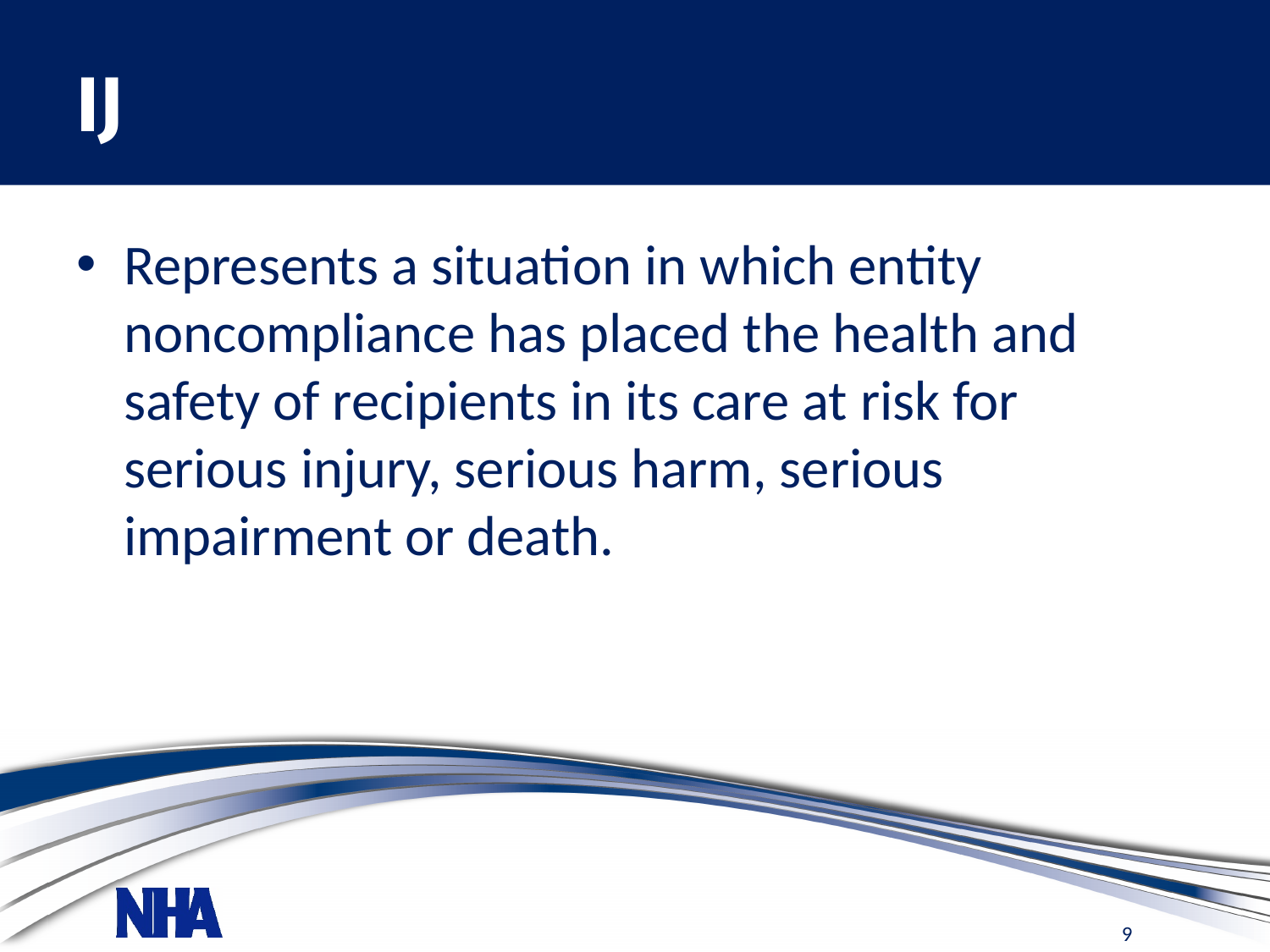

# IJ
Represents a situation in which entity noncompliance has placed the health and safety of recipients in its care at risk for serious injury, serious harm, serious impairment or death.